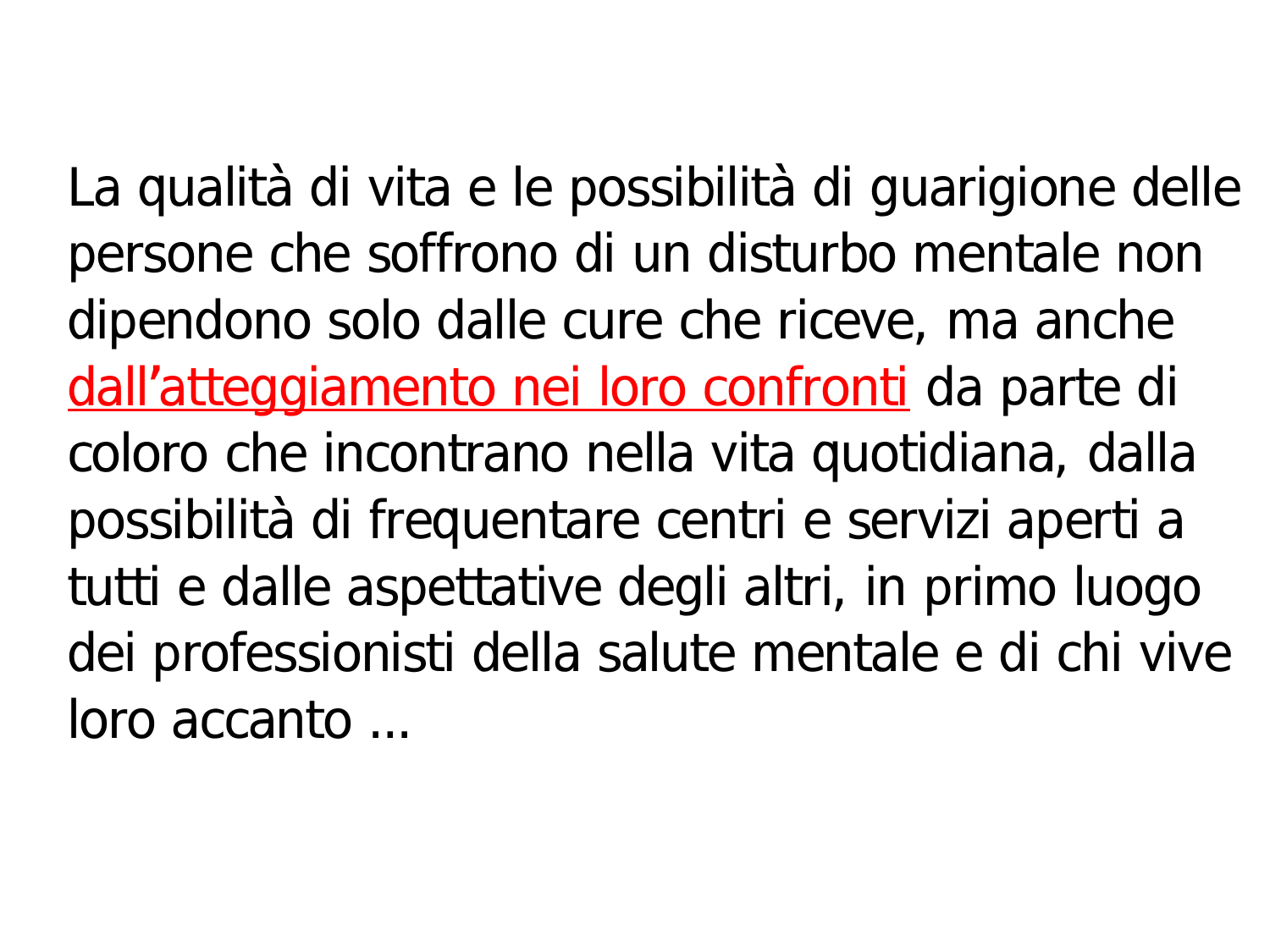

# La qualità di vita e le possibilità di guarigione delle persone che soffrono di un disturbo mentale non dipendono solo dalle cure che riceve, ma anche dall’atteggiamento nei loro confronti da parte di coloro che incontrano nella vita quotidiana, dalla possibilità di frequentare centri e servizi aperti a tutti e dalle aspettative degli altri, in primo luogo dei professionisti della salute mentale e di chi vive loro accanto …